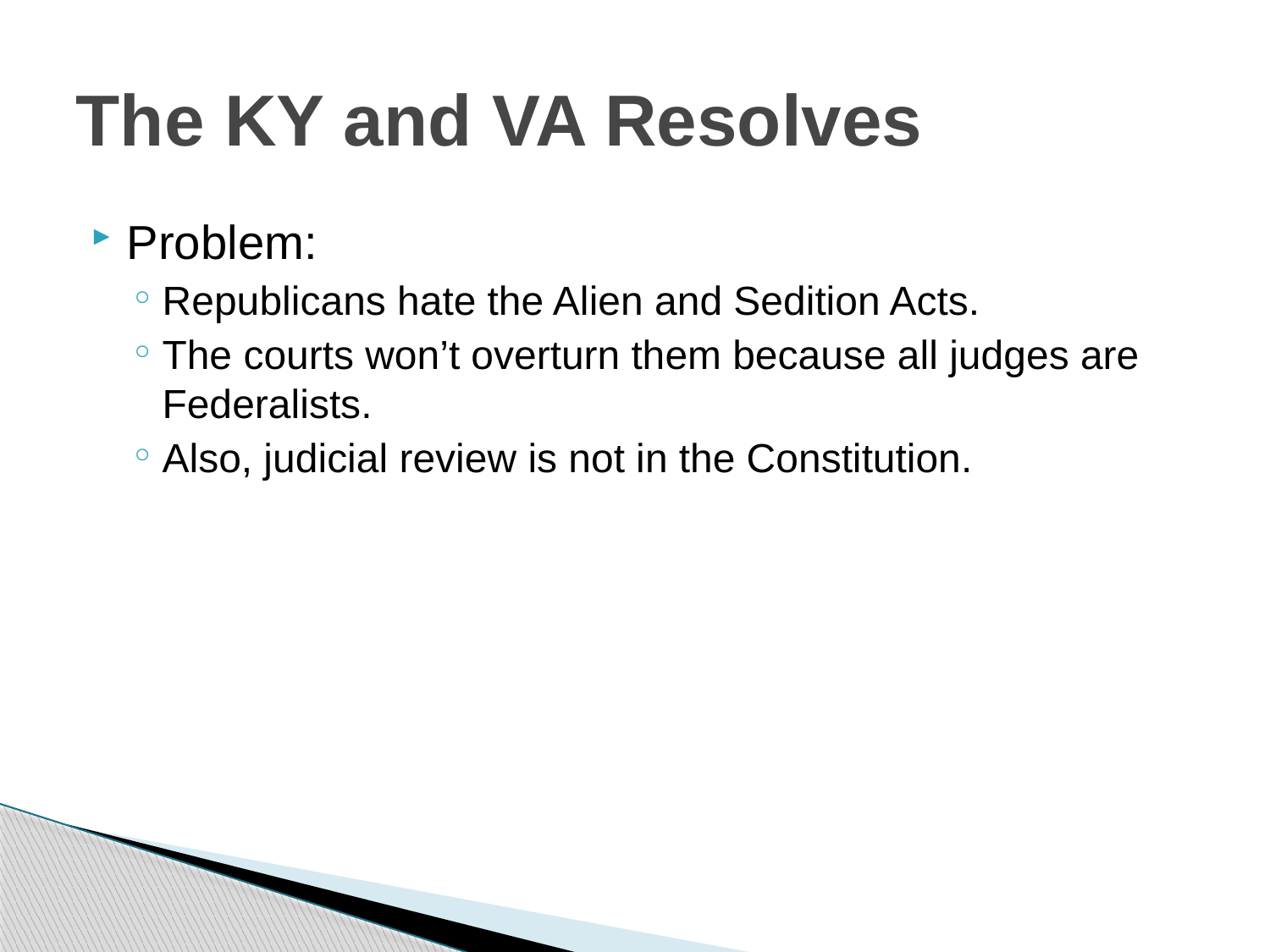

# The KY and VA Resolves
Problem:
Republicans hate the Alien and Sedition Acts.
The courts won’t overturn them because all judges are Federalists.
Also, judicial review is not in the Constitution.